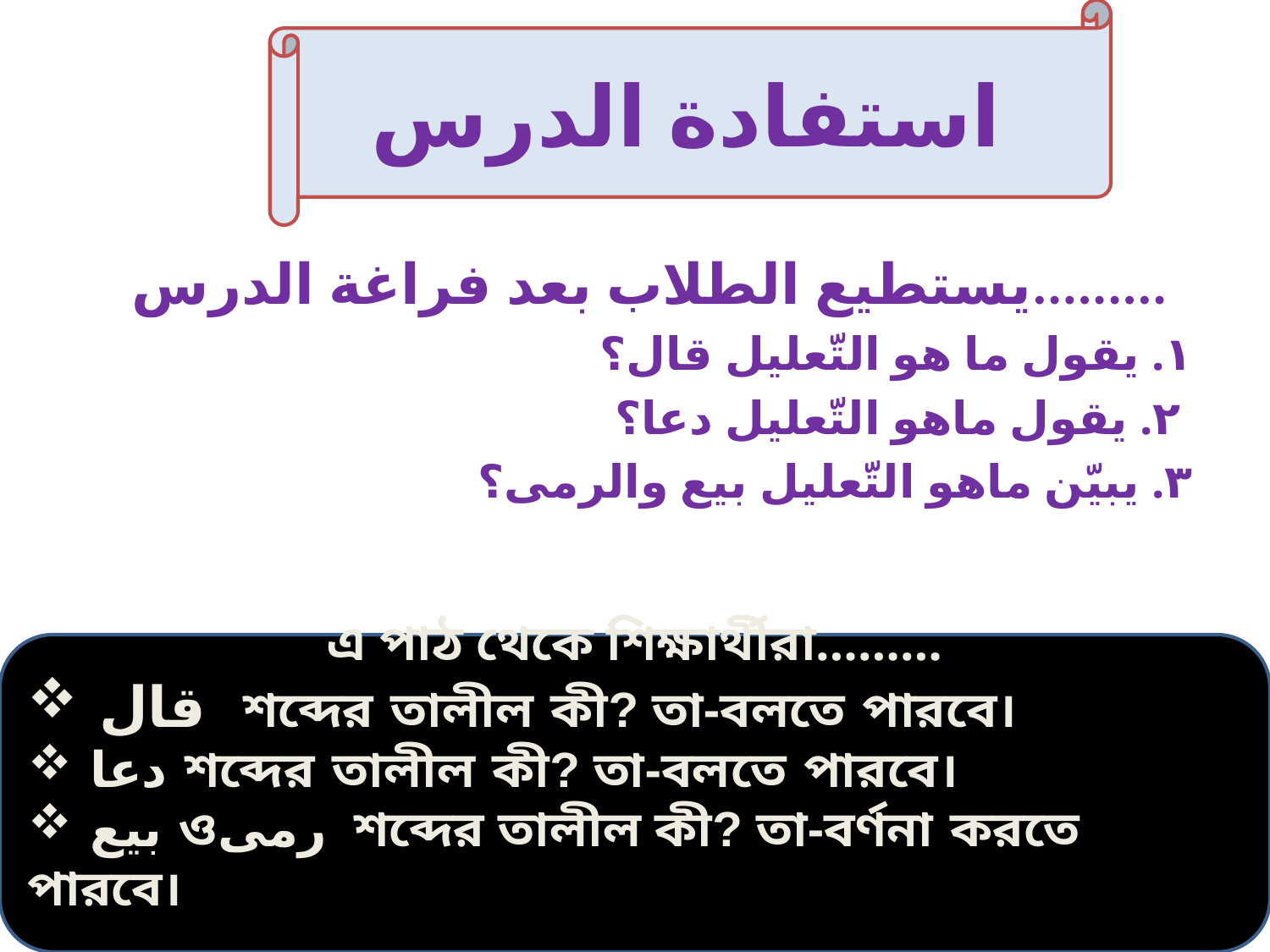

استفادة الدرس
يستطيع الطلاب بعد فراغة الدرس.........
١. يقول ما هو التّعليل قال؟
٢. يقول ماهو التّعليل دعا؟
٣. يبيّن ماهو التّعليل بيع والرمى؟

এ পাঠ থেকে শিক্ষার্থীরা………
 قال  শব্দের তালীল কী? তা-বলতে পারবে।
 دعا শব্দের তালীল কী? তা-বলতে পারবে।
 بيع ওرمى  শব্দের তালীল কী? তা-বর্ণনা করতে পারবে।